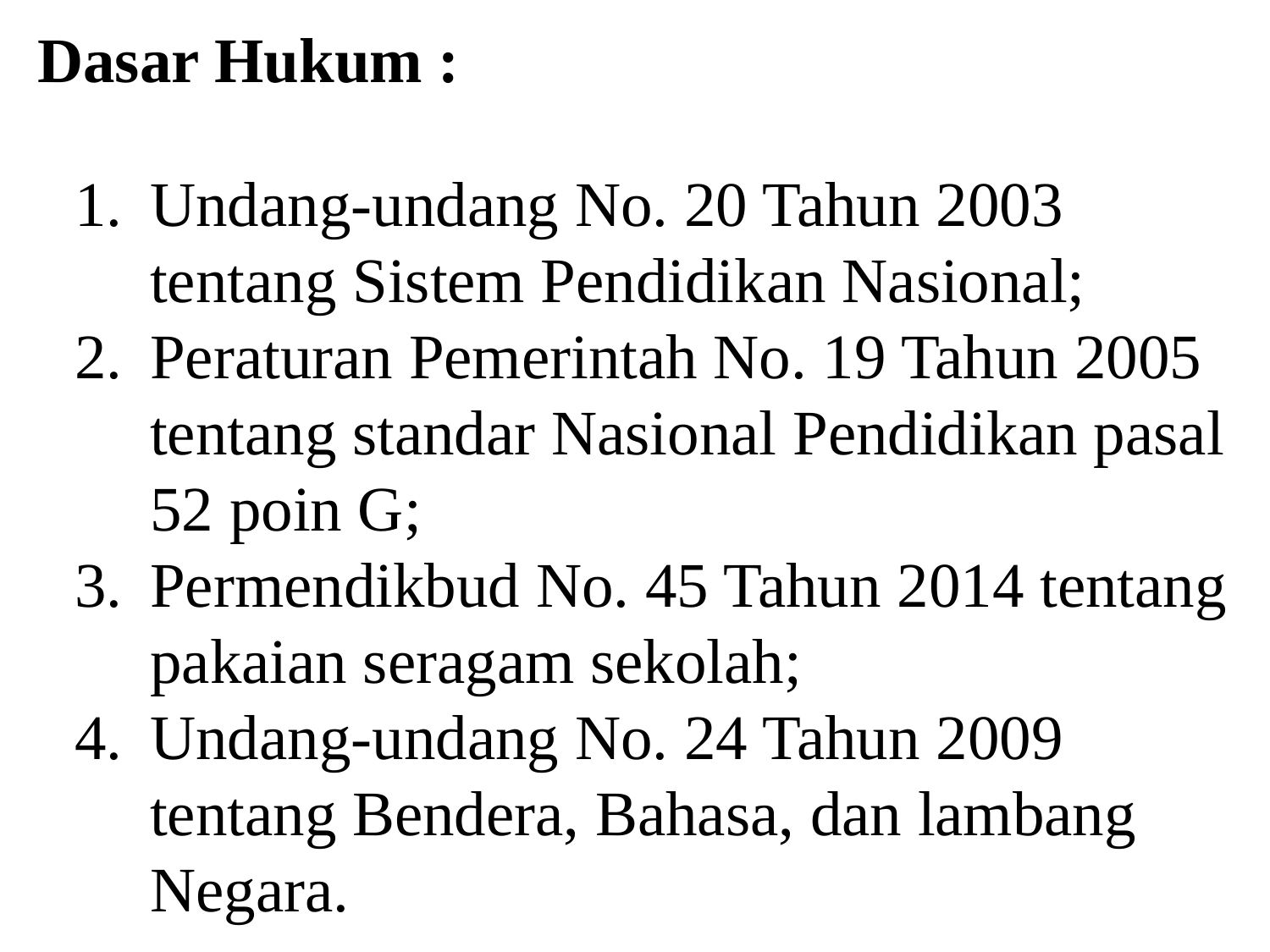

Dasar Hukum :

Undang-undang No. 20 Tahun 2003 tentang Sistem Pendidikan Nasional;
Peraturan Pemerintah No. 19 Tahun 2005 tentang standar Nasional Pendidikan pasal 52 poin G;
Permendikbud No. 45 Tahun 2014 tentang pakaian seragam sekolah;
Undang-undang No. 24 Tahun 2009 tentang Bendera, Bahasa, dan lambang Negara.